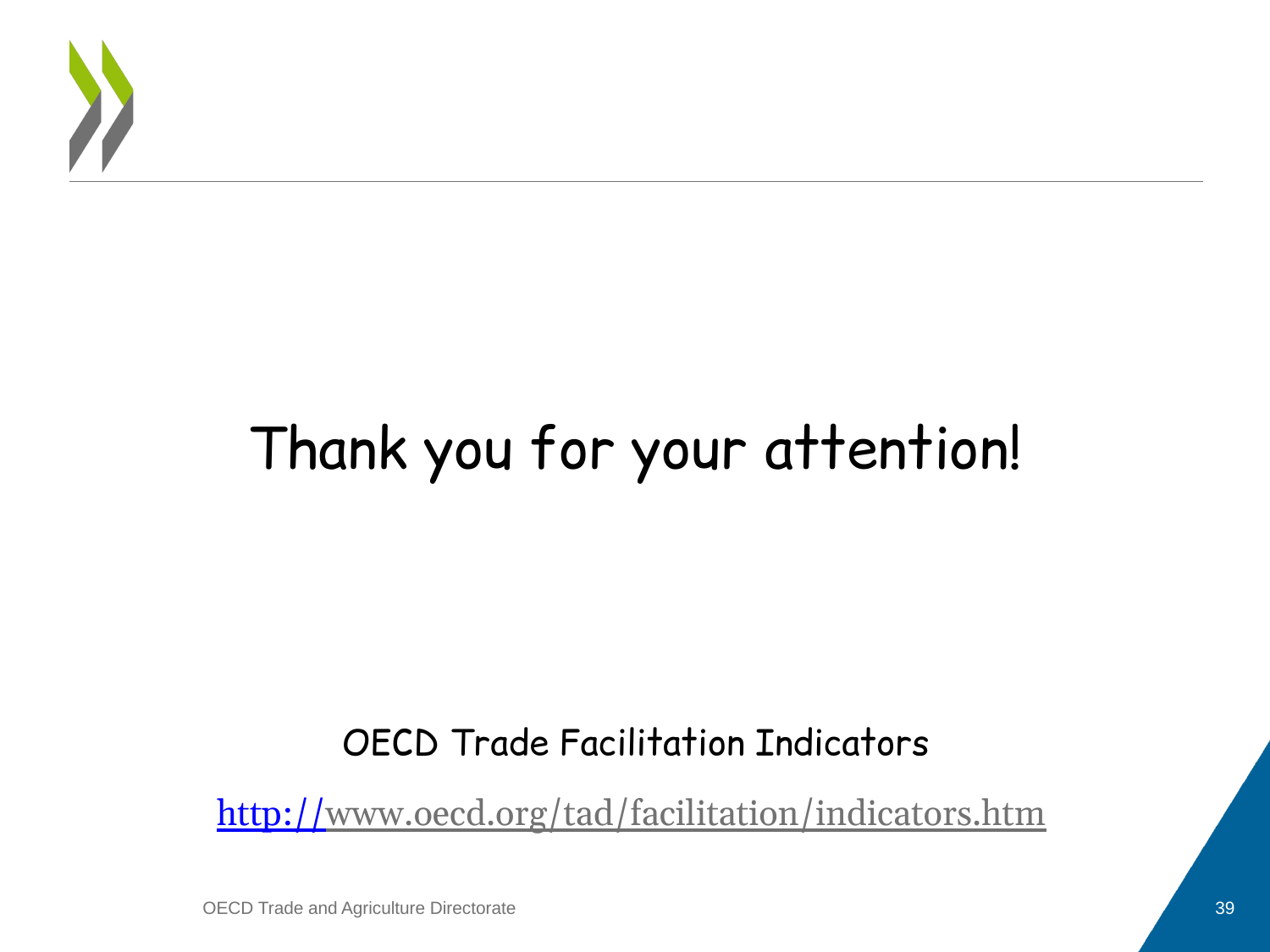

Thank you for your attention!

OECD Trade Facilitation Indicators
http://www.oecd.org/tad/facilitation/indicators.htm
OECD Trade and Agriculture Directorate
39